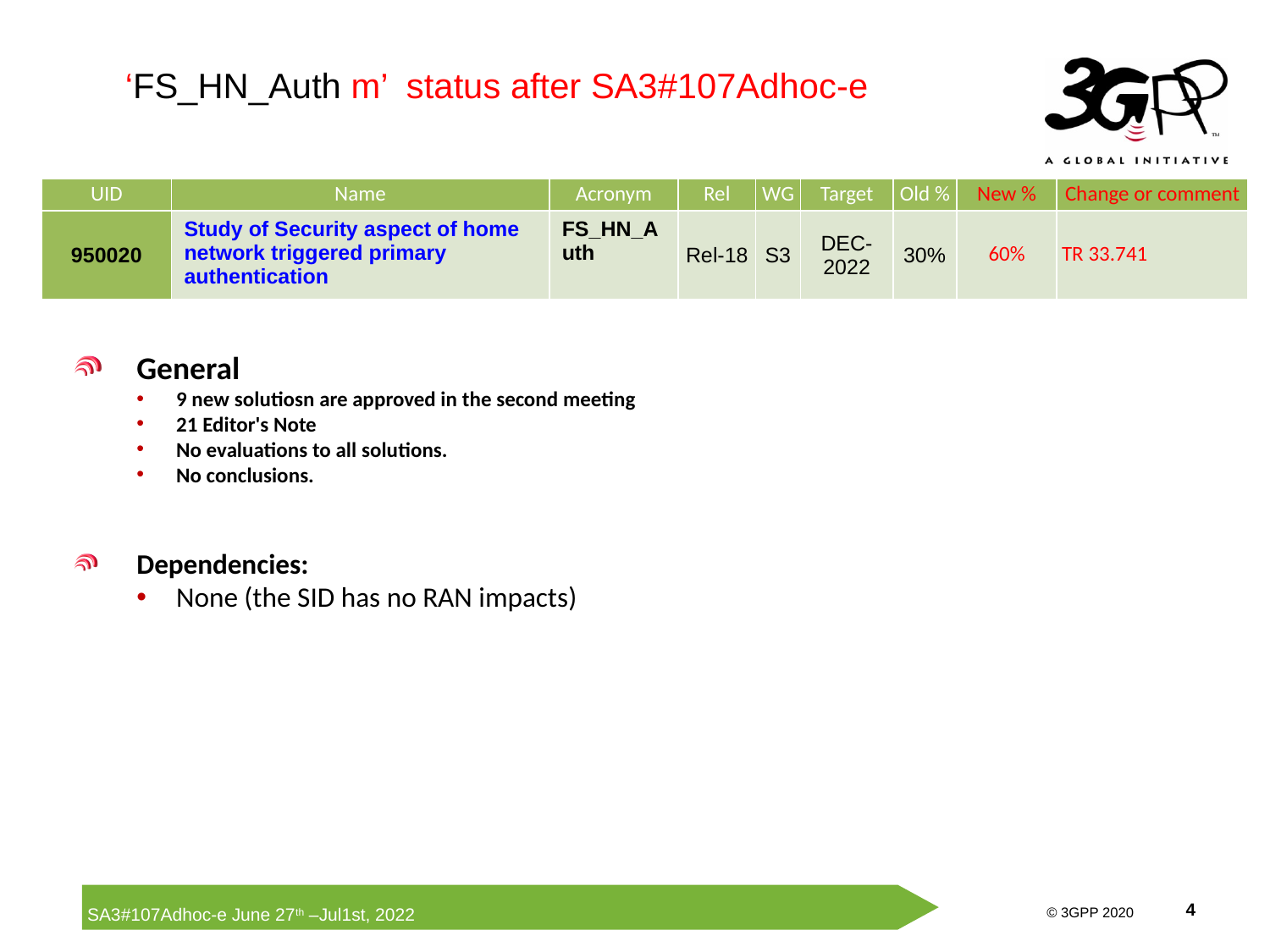

‘FS_HN_Auth m’  status after SA3#107Adhoc-e
| UID | Name | Acronym | Rel | WG | Target | Old % | New % | Change or comment |
| --- | --- | --- | --- | --- | --- | --- | --- | --- |
| 950020 | Study of Security aspect of home network triggered primary authentication | FS\_HN\_Auth | Rel-18 | S3 | DEC-2022 | 30% | 60% | TR 33.741 |
General
9 new solutiosn are approved in the second meeting
21 Editor's Note
No evaluations to all solutions.
No conclusions.

Dependencies:
None (the SID has no RAN impacts)